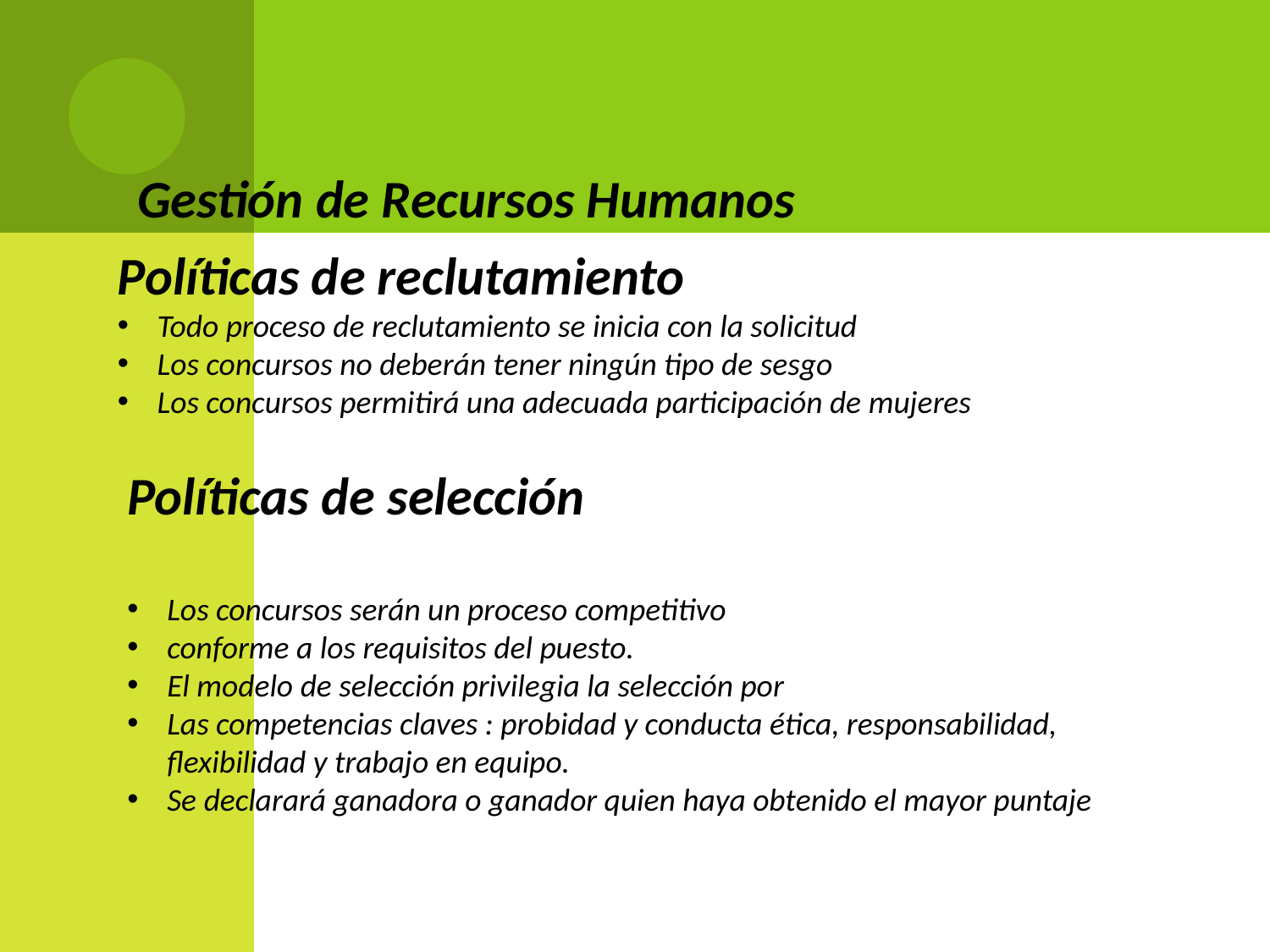

Gestión de Recursos Humanos
Políticas de reclutamiento
Todo proceso de reclutamiento se inicia con la solicitud
Los concursos no deberán tener ningún tipo de sesgo
Los concursos permitirá una adecuada participación de mujeres
Políticas de selección

Los concursos serán un proceso competitivo
conforme a los requisitos del puesto.
El modelo de selección privilegia la selección por
Las competencias claves : probidad y conducta ética, responsabilidad, flexibilidad y trabajo en equipo.
Se declarará ganadora o ganador quien haya obtenido el mayor puntaje